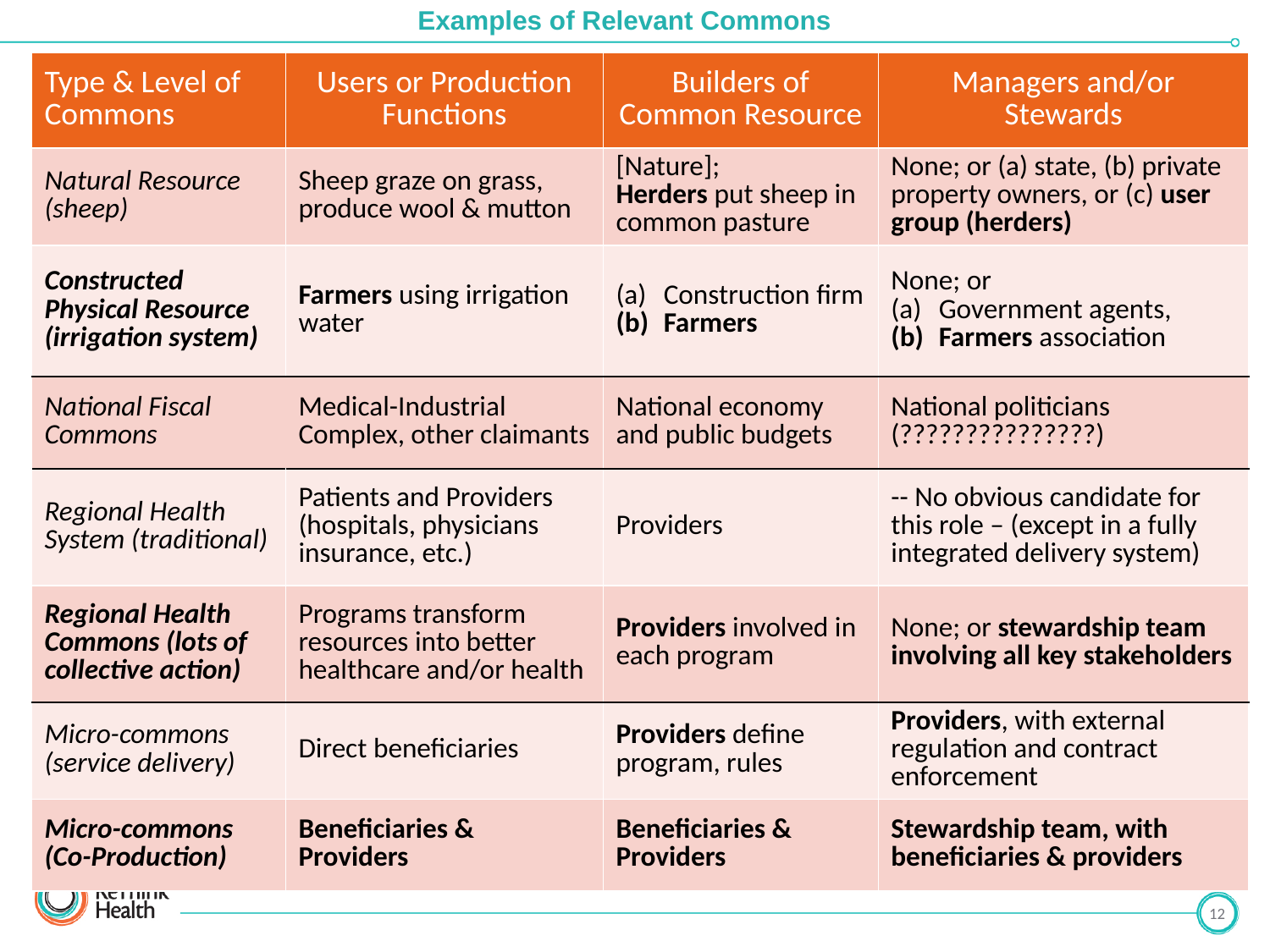

# Examples of Relevant Commons
| Type & Level of Commons | Users or Production Functions | Builders of Common Resource | Managers and/or Stewards |
| --- | --- | --- | --- |
| Natural Resource (sheep) | Sheep graze on grass, produce wool & mutton | [Nature]; Herders put sheep in common pasture | None; or (a) state, (b) private property owners, or (c) user group (herders) |
| Constructed Physical Resource (irrigation system) | Farmers using irrigation water | Construction firm Farmers | None; or Government agents, Farmers association |
| National Fiscal Commons | Medical-Industrial Complex, other claimants | National economy and public budgets | National politicians (???????????????) |
| Regional Health System (traditional) | Patients and Providers (hospitals, physicians insurance, etc.) | Providers | -- No obvious candidate for this role – (except in a fully integrated delivery system) |
| Regional Health Commons (lots of collective action) | Programs transform resources into better healthcare and/or health | Providers involved in each program | None; or stewardship team involving all key stakeholders |
| Micro-commons (service delivery) | Direct beneficiaries | Providers define program, rules | Providers, with external regulation and contract enforcement |
| Micro-commons (Co-Production) | Beneficiaries & Providers | Beneficiaries & Providers | Stewardship team, with beneficiaries & providers |
12